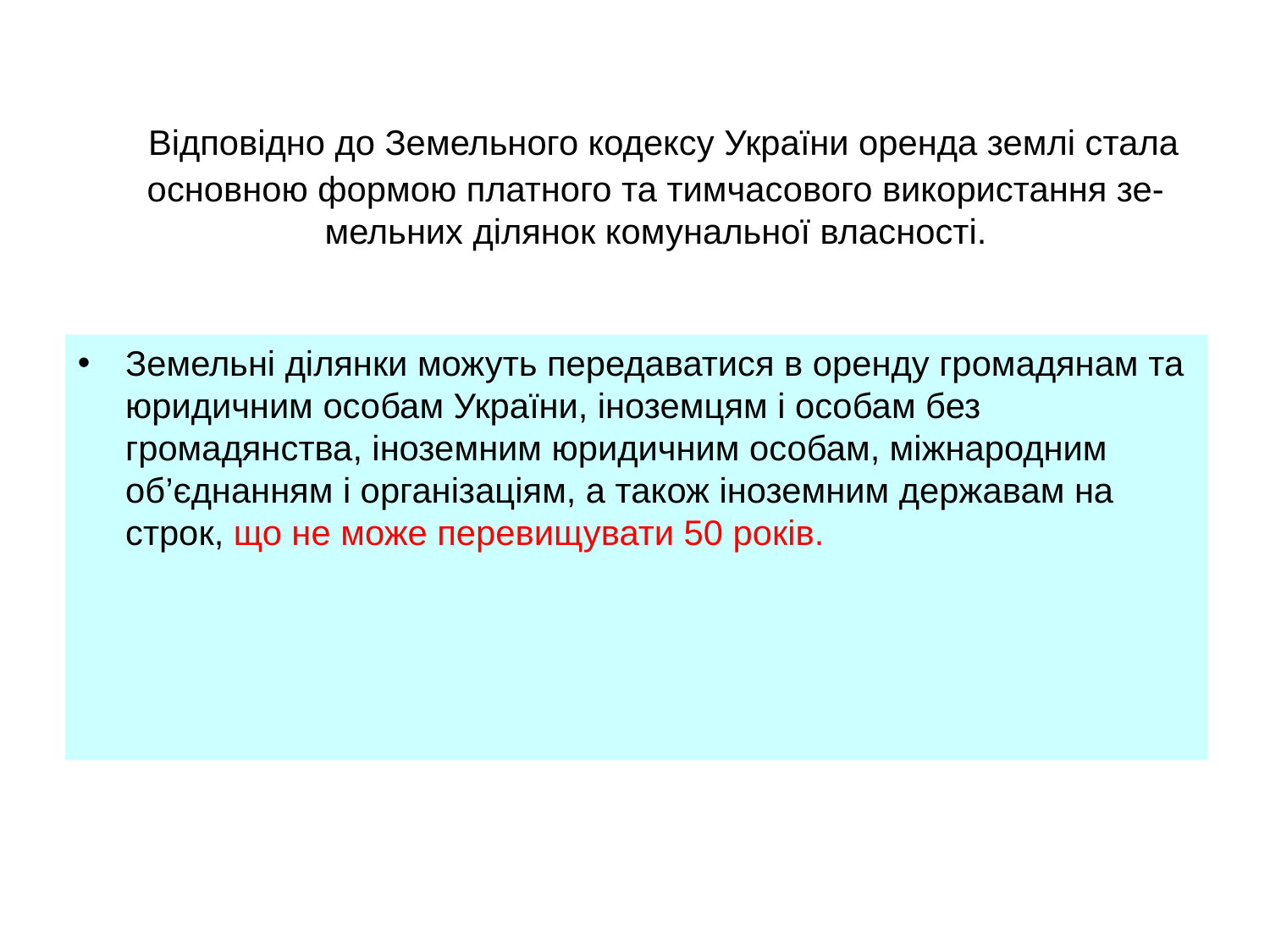

# Відповідно до Земельного кодексу України оренда землі стала основною формою платного та тимчасового використання зе- мельних ділянок комунальної власності.
Земельні ділянки можуть передаватися в оренду громадянам та юридичним особам України, іноземцям і особам без громадянства, іноземним юридичним особам, міжнародним об’єднанням і організаціям, а також іноземним державам на строк, що не може перевищувати 50 років.